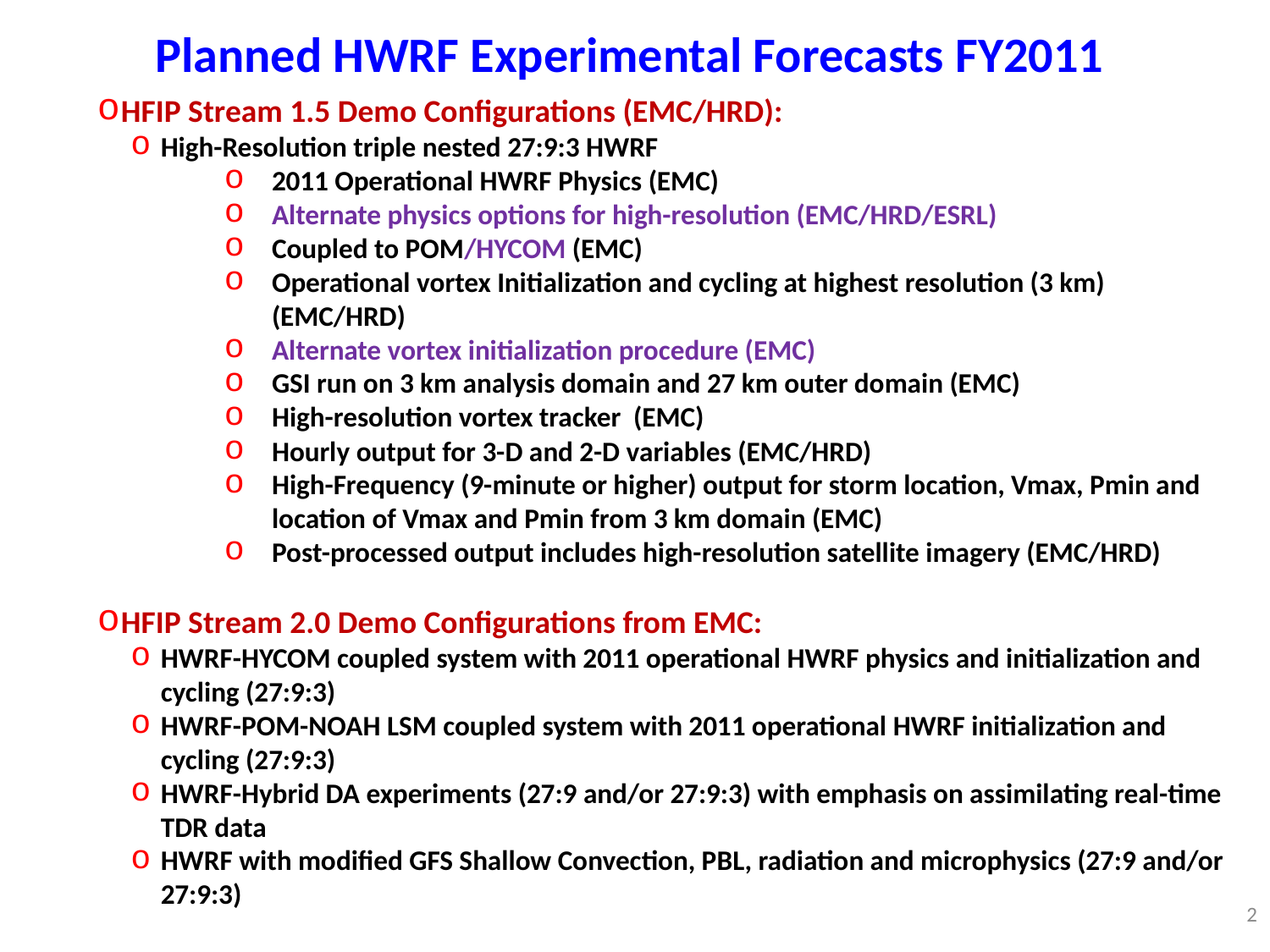

Planned HWRF Experimental Forecasts FY2011
HFIP Stream 1.5 Demo Configurations (EMC/HRD):
High-Resolution triple nested 27:9:3 HWRF
2011 Operational HWRF Physics (EMC)
Alternate physics options for high-resolution (EMC/HRD/ESRL)
Coupled to POM/HYCOM (EMC)
Operational vortex Initialization and cycling at highest resolution (3 km) (EMC/HRD)
Alternate vortex initialization procedure (EMC)
GSI run on 3 km analysis domain and 27 km outer domain (EMC)
High-resolution vortex tracker  (EMC)
Hourly output for 3-D and 2-D variables (EMC/HRD)
High-Frequency (9-minute or higher) output for storm location, Vmax, Pmin and location of Vmax and Pmin from 3 km domain (EMC)
Post-processed output includes high-resolution satellite imagery (EMC/HRD)

HFIP Stream 2.0 Demo Configurations from EMC:
HWRF-HYCOM coupled system with 2011 operational HWRF physics and initialization and cycling (27:9:3)
HWRF-POM-NOAH LSM coupled system with 2011 operational HWRF initialization and cycling (27:9:3)
HWRF-Hybrid DA experiments (27:9 and/or 27:9:3) with emphasis on assimilating real-time TDR data
HWRF with modified GFS Shallow Convection, PBL, radiation and microphysics (27:9 and/or 27:9:3)
2